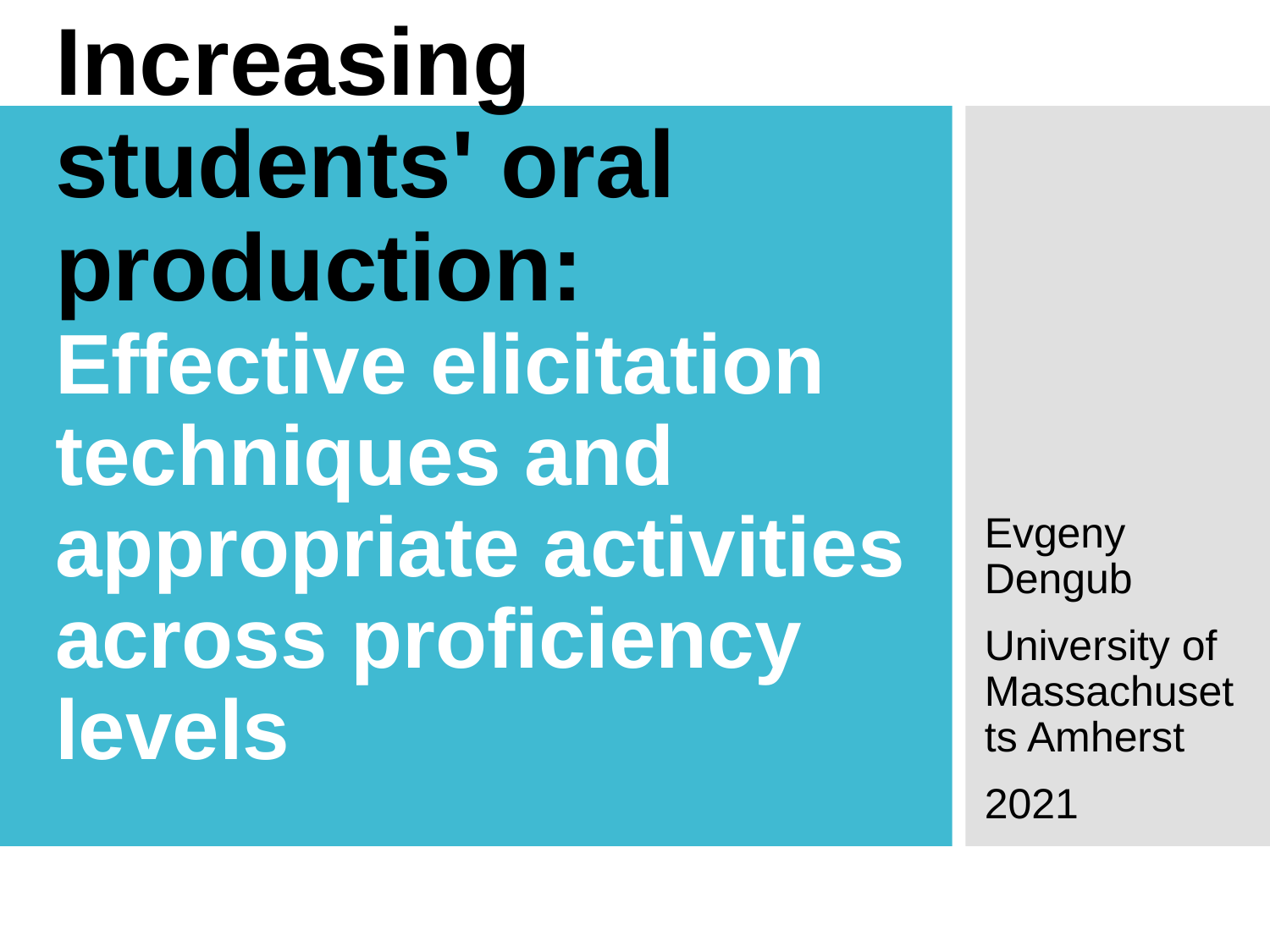

Evgeny Dengub
University of Massachusetts Amherst
2021
# Increasing students' oral production: Effective elicitation techniques and appropriate activities across proficiency levels